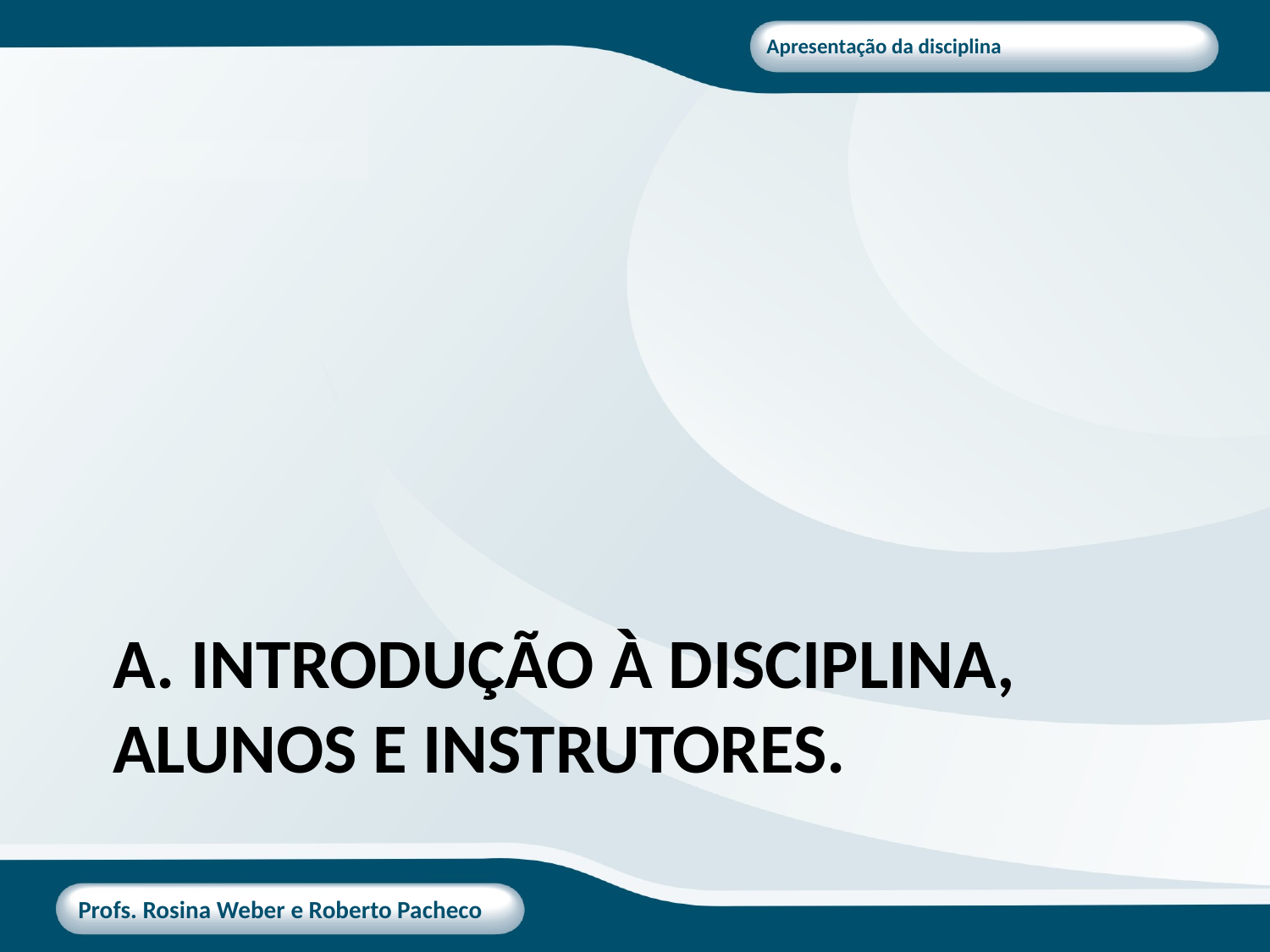

# A. Introdução à disciplina, alunos e instrutores.